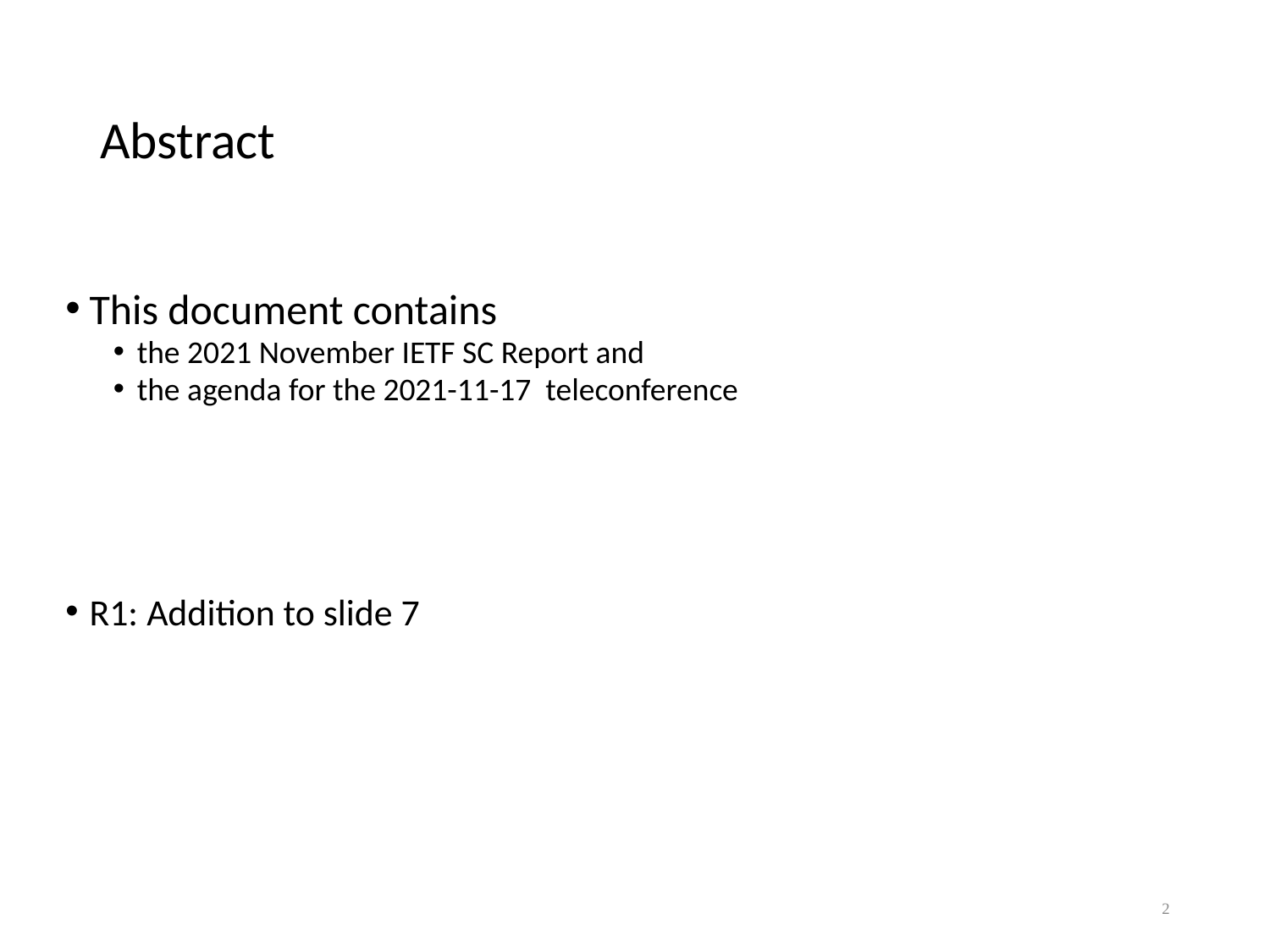

# Abstract
This document contains
the 2021 November IETF SC Report and
the agenda for the 2021-11-17  teleconference

R1: Addition to slide 7

2